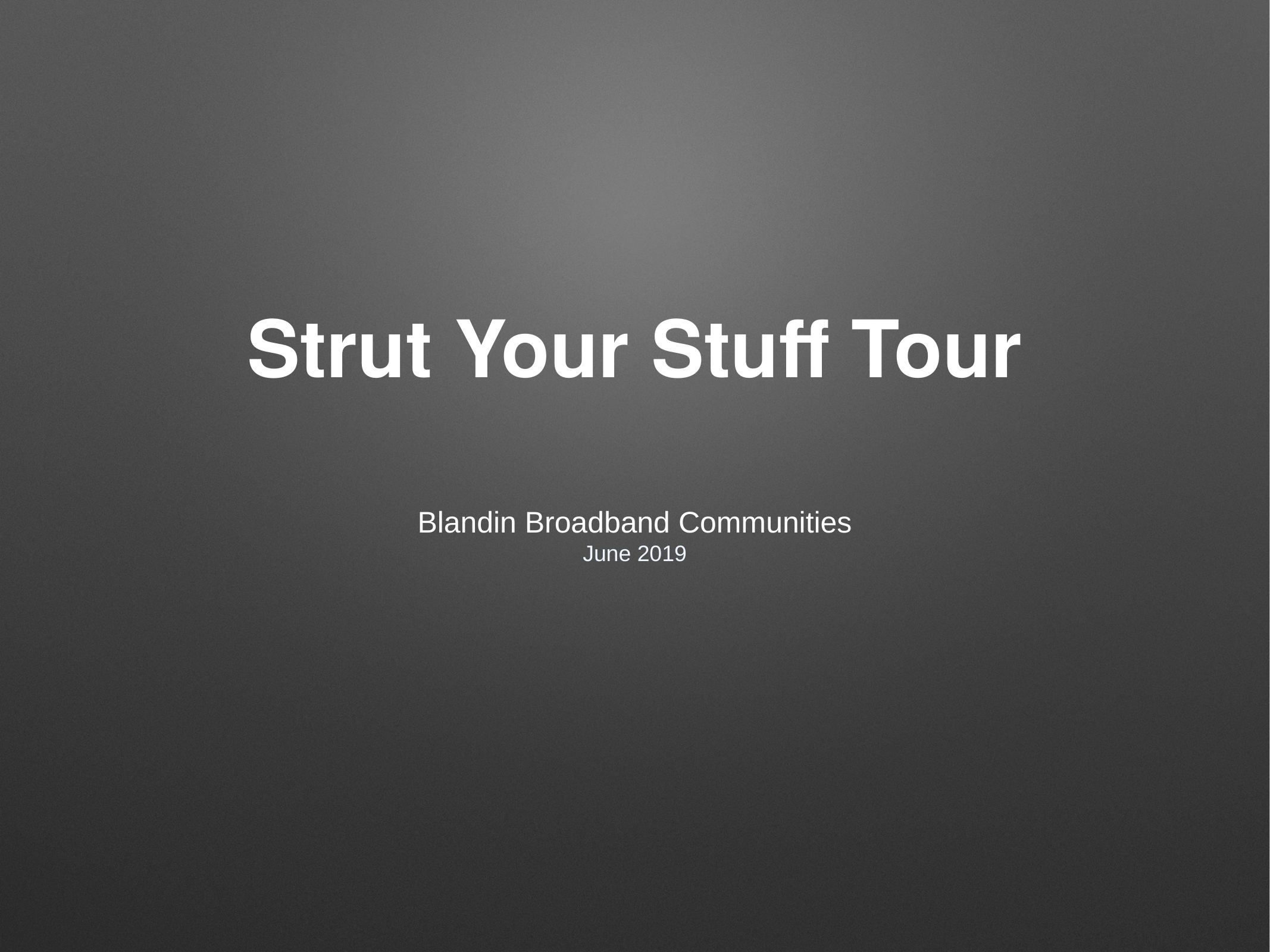

# Strut Your Stuff Tour
Blandin Broadband Communities
June 2019